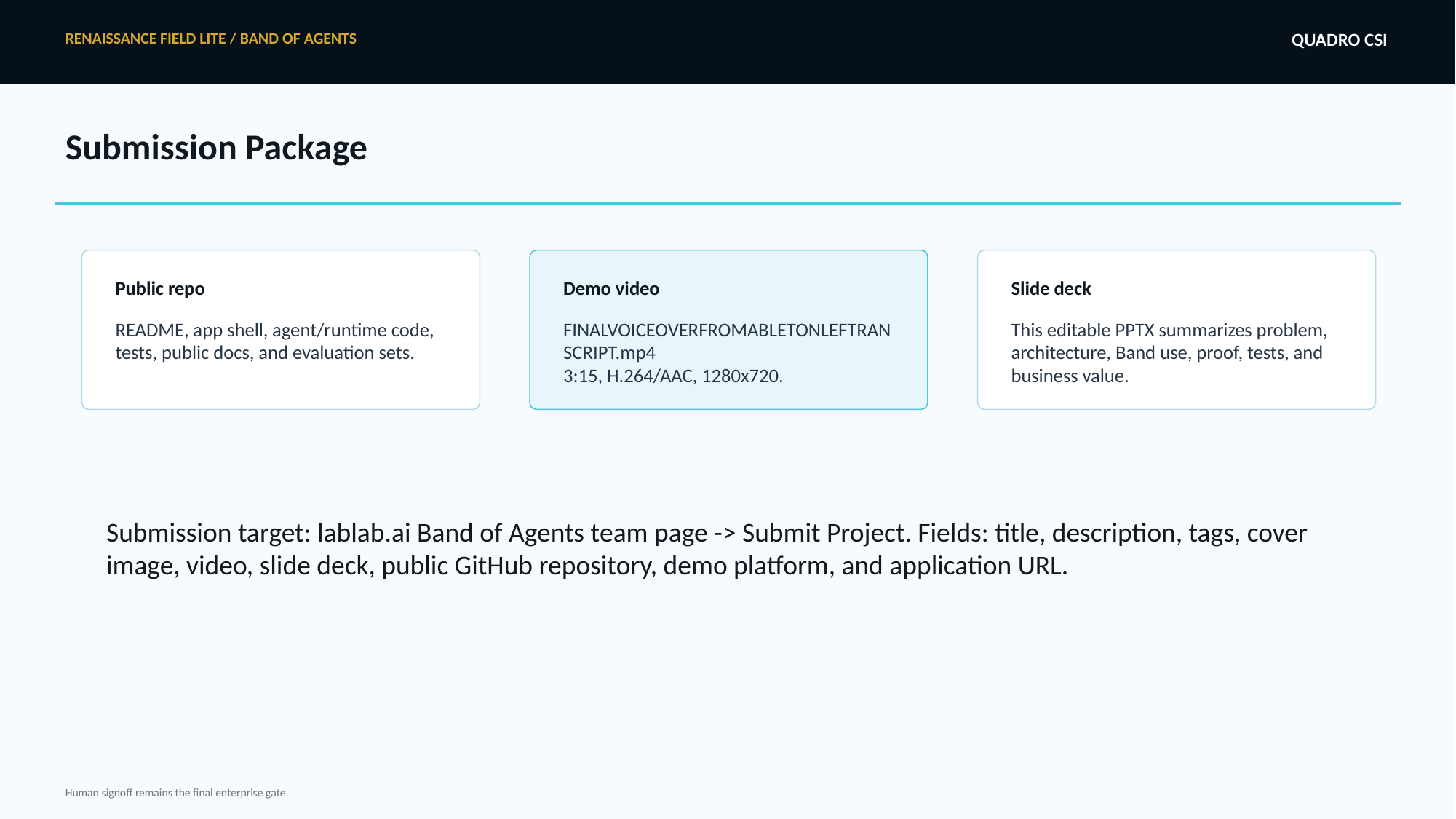

RENAISSANCE FIELD LITE / BAND OF AGENTS
QUADRO CSI
Submission Package

Public repo
Demo video
Slide deck
README, app shell, agent/runtime code, tests, public docs, and evaluation sets.
FINALVOICEOVERFROMABLETONLEFTRANSCRIPT.mp4
3:15, H.264/AAC, 1280x720.
This editable PPTX summarizes problem, architecture, Band use, proof, tests, and business value.
Submission target: lablab.ai Band of Agents team page -> Submit Project. Fields: title, description, tags, cover image, video, slide deck, public GitHub repository, demo platform, and application URL.
Human signoff remains the final enterprise gate.